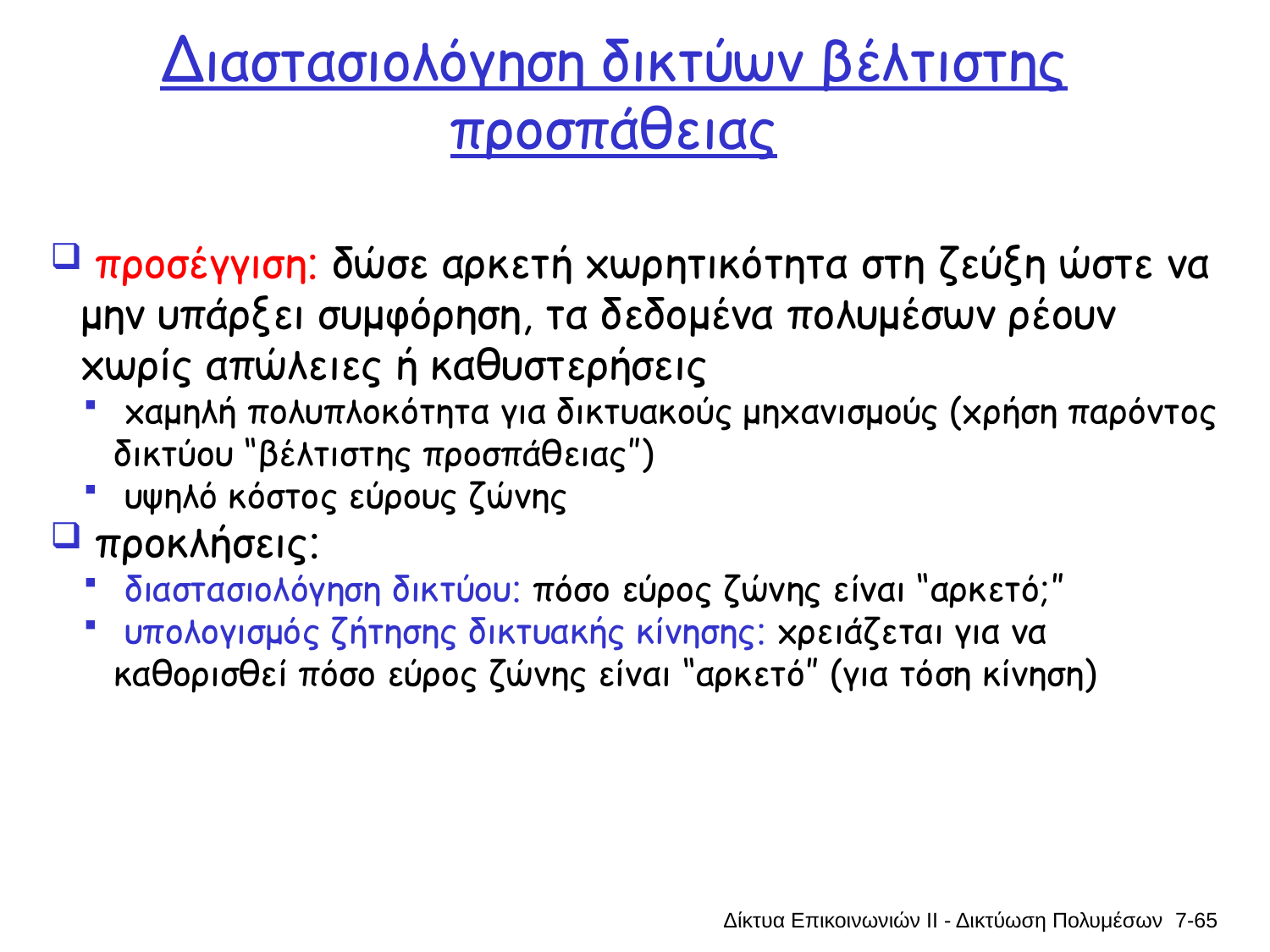

# Διαστασιολόγηση δικτύων βέλτιστης προσπάθειας
 προσέγγιση: δώσε αρκετή χωρητικότητα στη ζεύξη ώστε να μην υπάρξει συμφόρηση, τα δεδομένα πολυμέσων ρέουν χωρίς απώλειες ή καθυστερήσεις
 χαμηλή πολυπλοκότητα για δικτυακούς μηχανισμούς (χρήση παρόντος δικτύου “βέλτιστης προσπάθειας”)
 υψηλό κόστος εύρους ζώνης
 προκλήσεις:
 διαστασιολόγηση δικτύου: πόσο εύρος ζώνης είναι “αρκετό;”
 υπολογισμός ζήτησης δικτυακής κίνησης: χρειάζεται για να καθορισθεί πόσο εύρος ζώνης είναι “αρκετό” (για τόση κίνηση)
Δίκτυα Επικοινωνιών ΙΙ - Δικτύωση Πολυμέσων
7-65